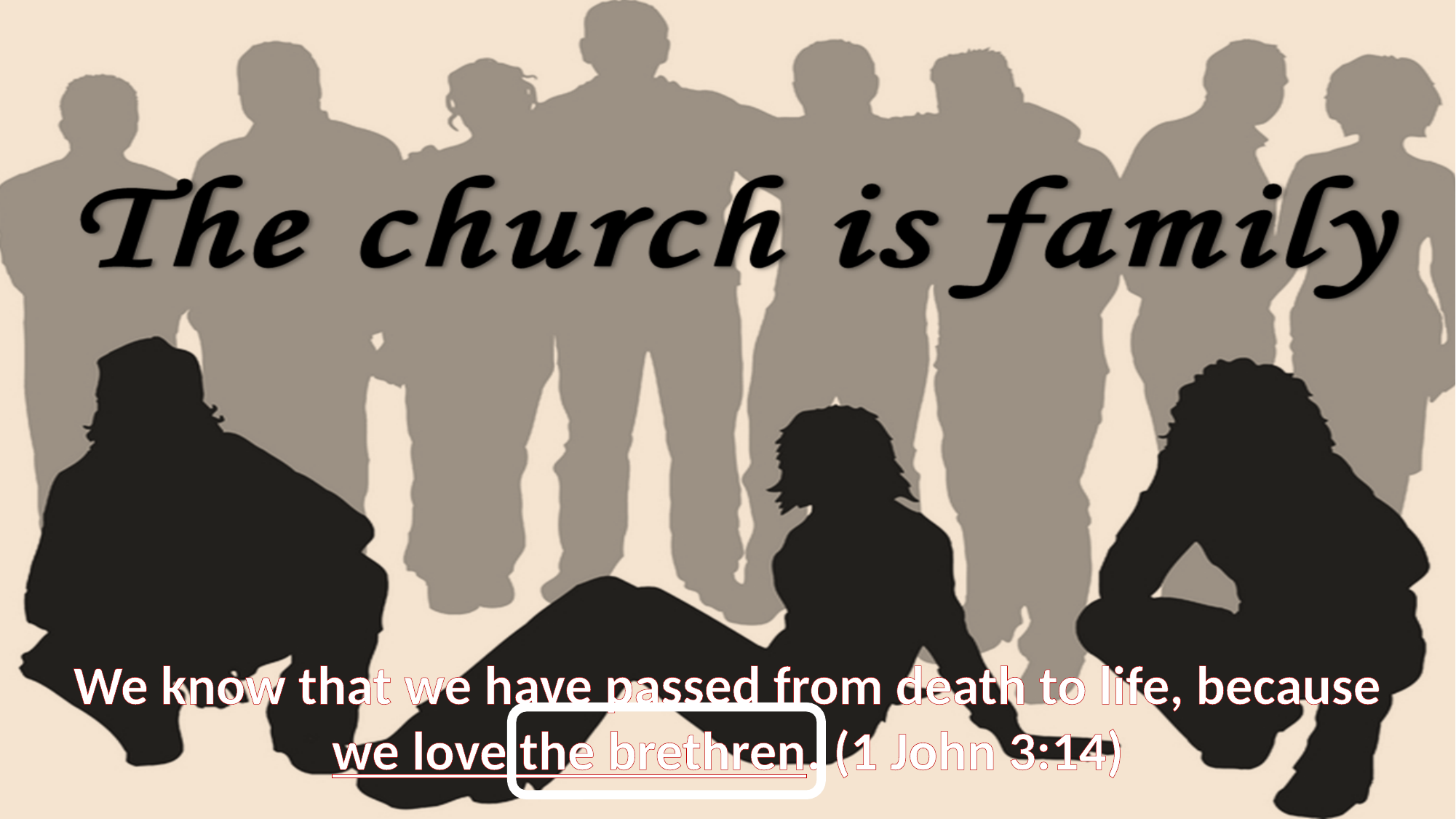

We know that we have passed from death to life, because we love the brethren. (1 John 3:14)